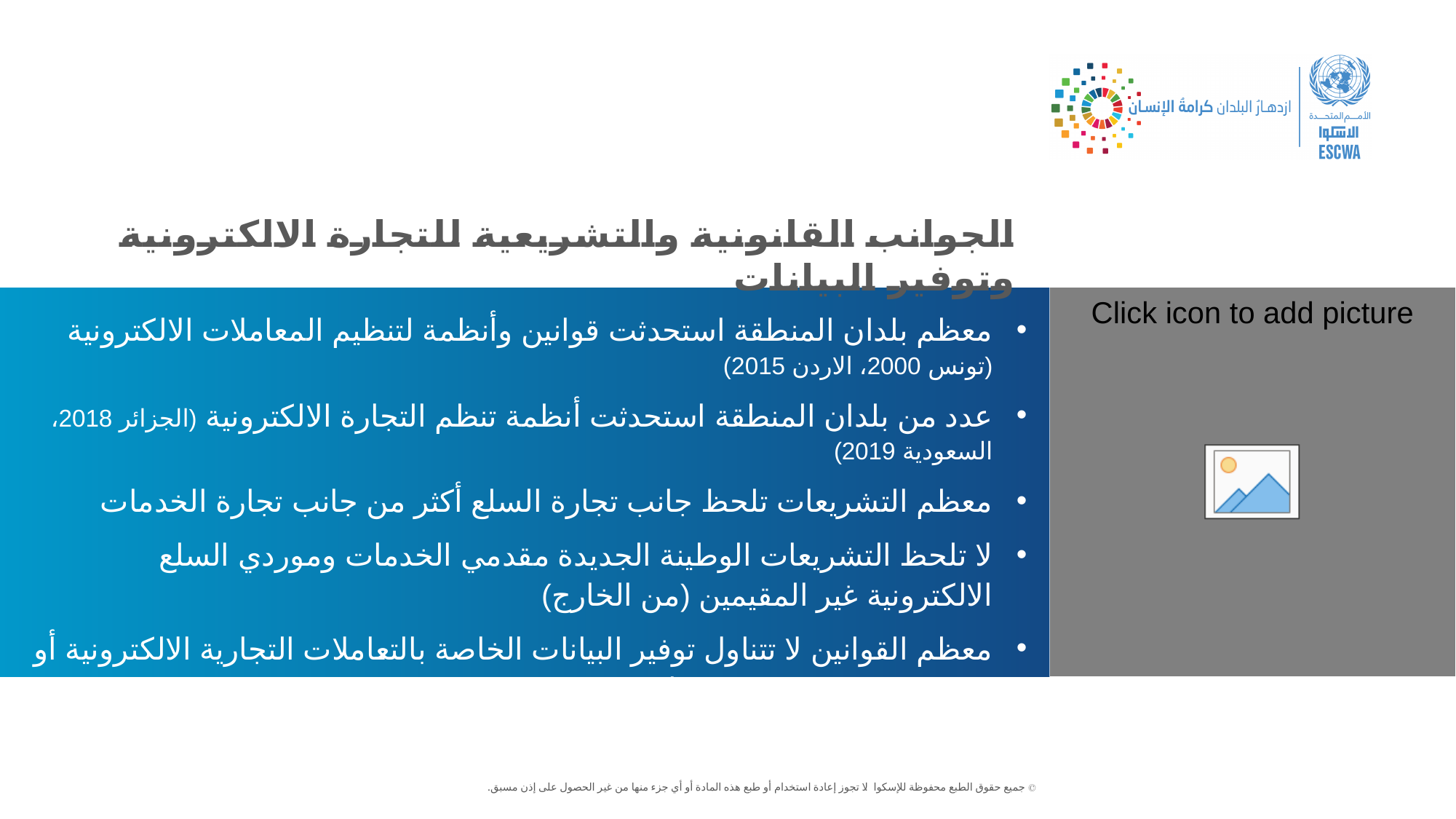

الجوانب القانونية والتشريعية للتجارة الالكترونية وتوفير البيانات

معظم بلدان المنطقة استحدثت قوانين وأنظمة لتنظيم المعاملات الالكترونية (تونس 2000، الاردن 2015)
عدد من بلدان المنطقة استحدثت أنظمة تنظم التجارة الالكترونية (الجزائر 2018، السعودية 2019)
معظم التشريعات تلحظ جانب تجارة السلع أكثر من جانب تجارة الخدمات
لا تلحظ التشريعات الوطينة الجديدة مقدمي الخدمات وموردي السلع الالكترونية غير المقيمين (من الخارج)
معظم القوانين لا تتناول توفير البيانات الخاصة بالتعاملات التجارية الالكترونية أو تخصيص جهة معينة بجمعها